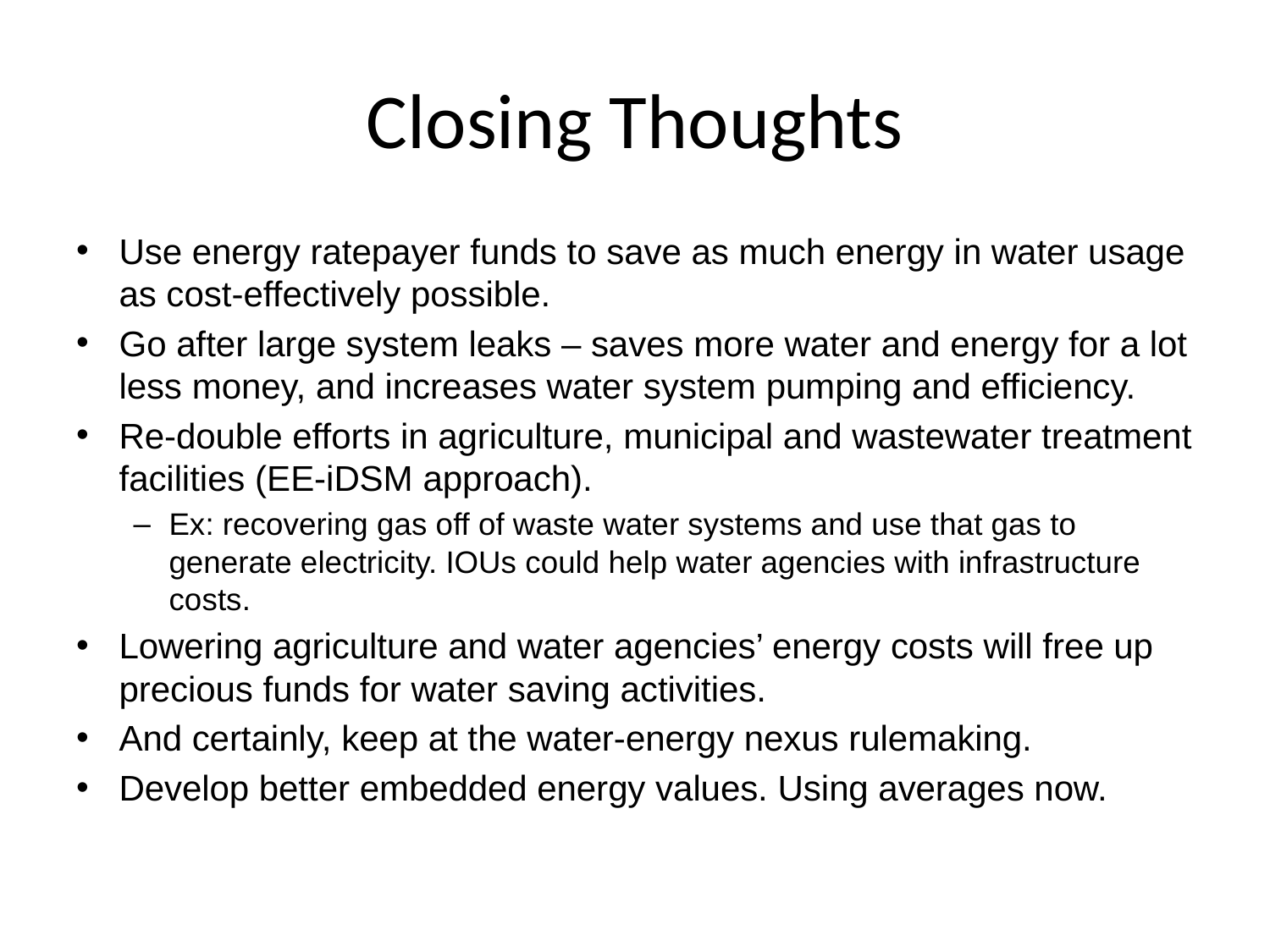

# Closing Thoughts
Use energy ratepayer funds to save as much energy in water usage as cost-effectively possible.
Go after large system leaks – saves more water and energy for a lot less money, and increases water system pumping and efficiency.
Re-double efforts in agriculture, municipal and wastewater treatment facilities (EE-iDSM approach).
Ex: recovering gas off of waste water systems and use that gas to generate electricity. IOUs could help water agencies with infrastructure costs.
Lowering agriculture and water agencies’ energy costs will free up precious funds for water saving activities.
And certainly, keep at the water-energy nexus rulemaking.
Develop better embedded energy values. Using averages now.